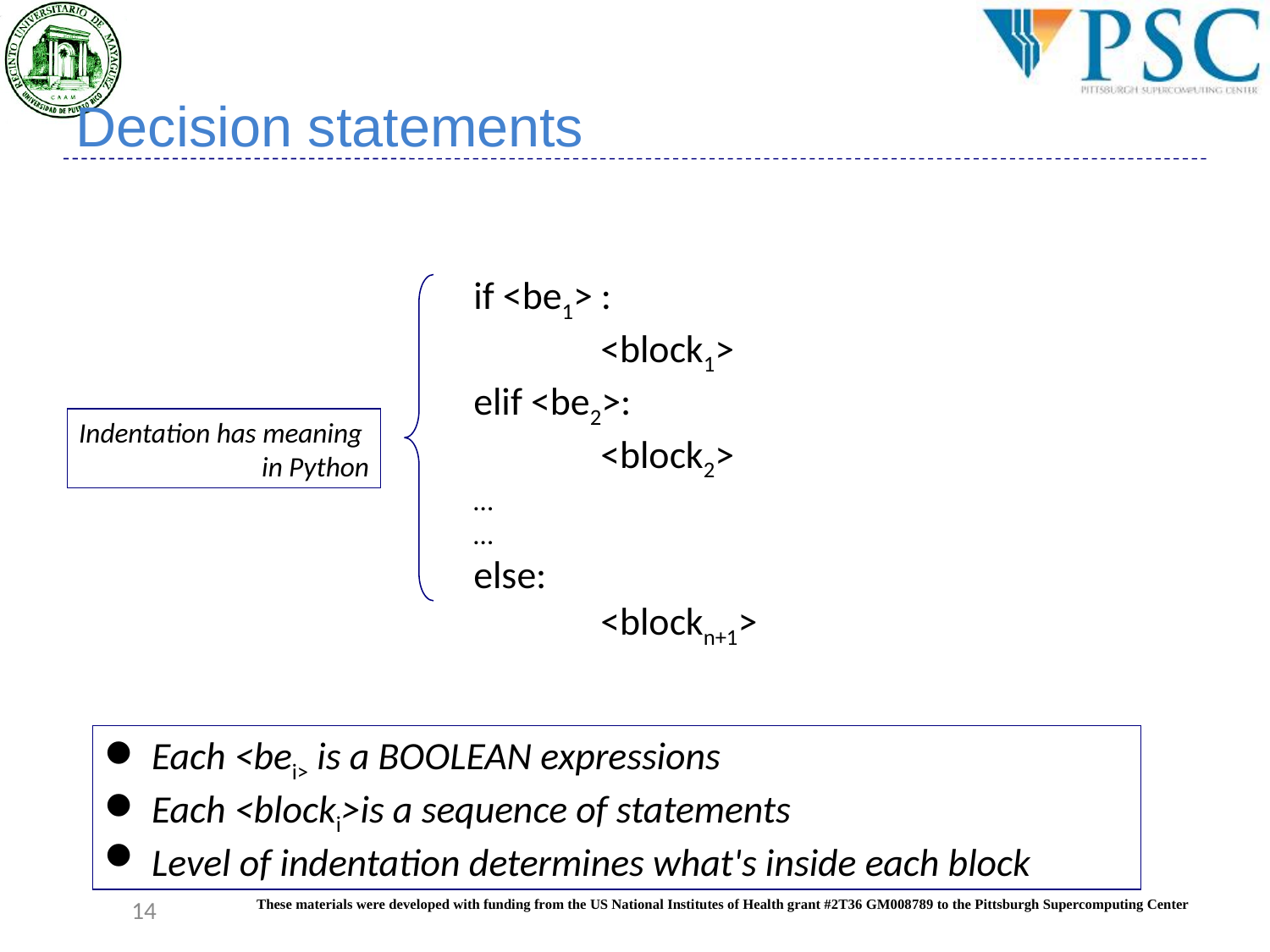

Decision statements
if <be1> :
	<block1>
elif <be2>:
	<block2>
…
…
else:
	<blockn+1>

Indentation has meaning
in Python
 Each <bei> is a BOOLEAN expressions
 Each <blocki>is a sequence of statements
 Level of indentation determines what's inside each block
14
These materials were developed with funding from the US National Institutes of Health grant #2T36 GM008789 to the Pittsburgh Supercomputing Center